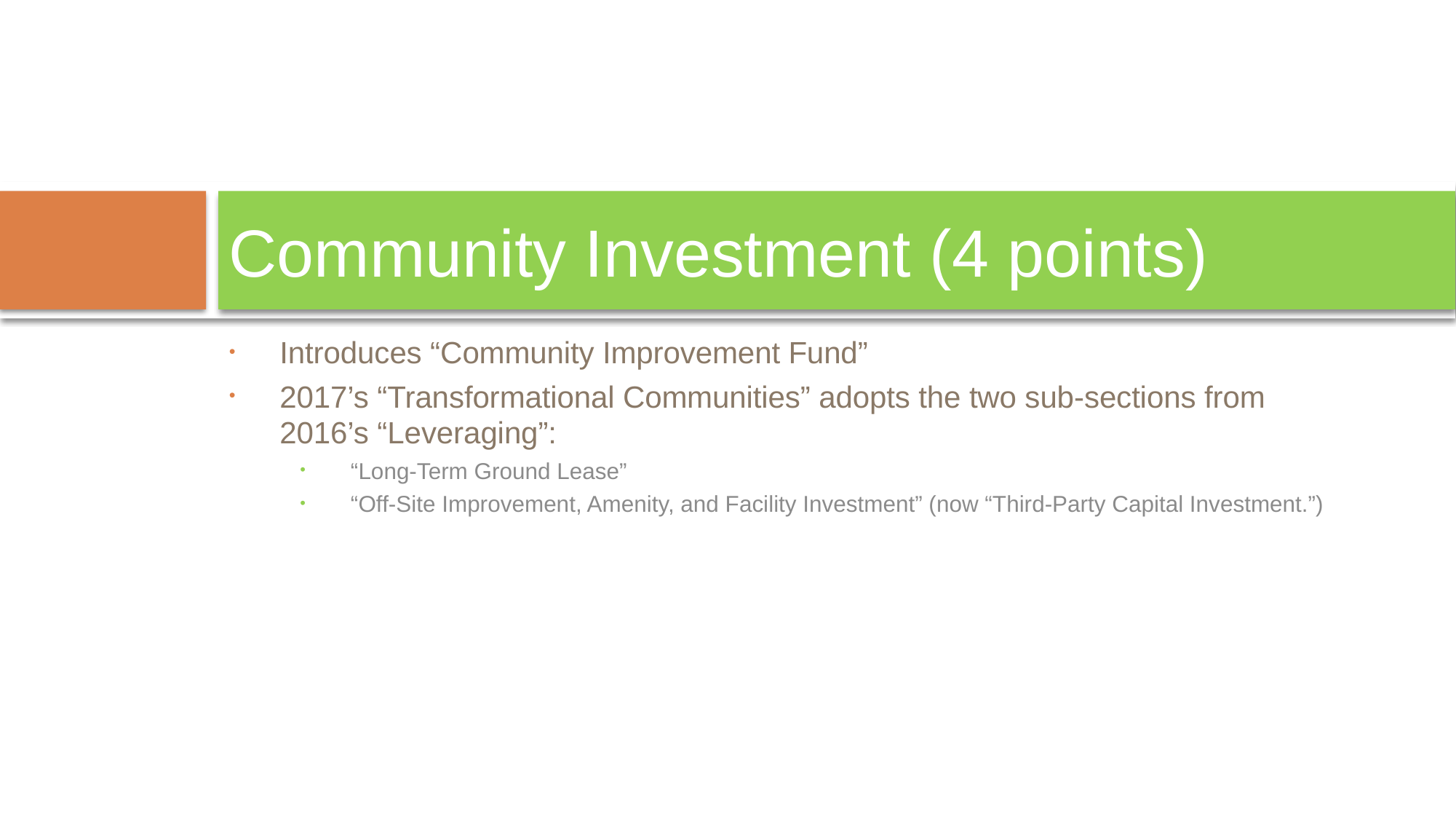

# Community Investment (4 points)
Introduces “Community Improvement Fund”
2017’s “Transformational Communities” adopts the two sub-sections from 2016’s “Leveraging”:
“Long-Term Ground Lease”
“Off-Site Improvement, Amenity, and Facility Investment” (now “Third-Party Capital Investment.”)